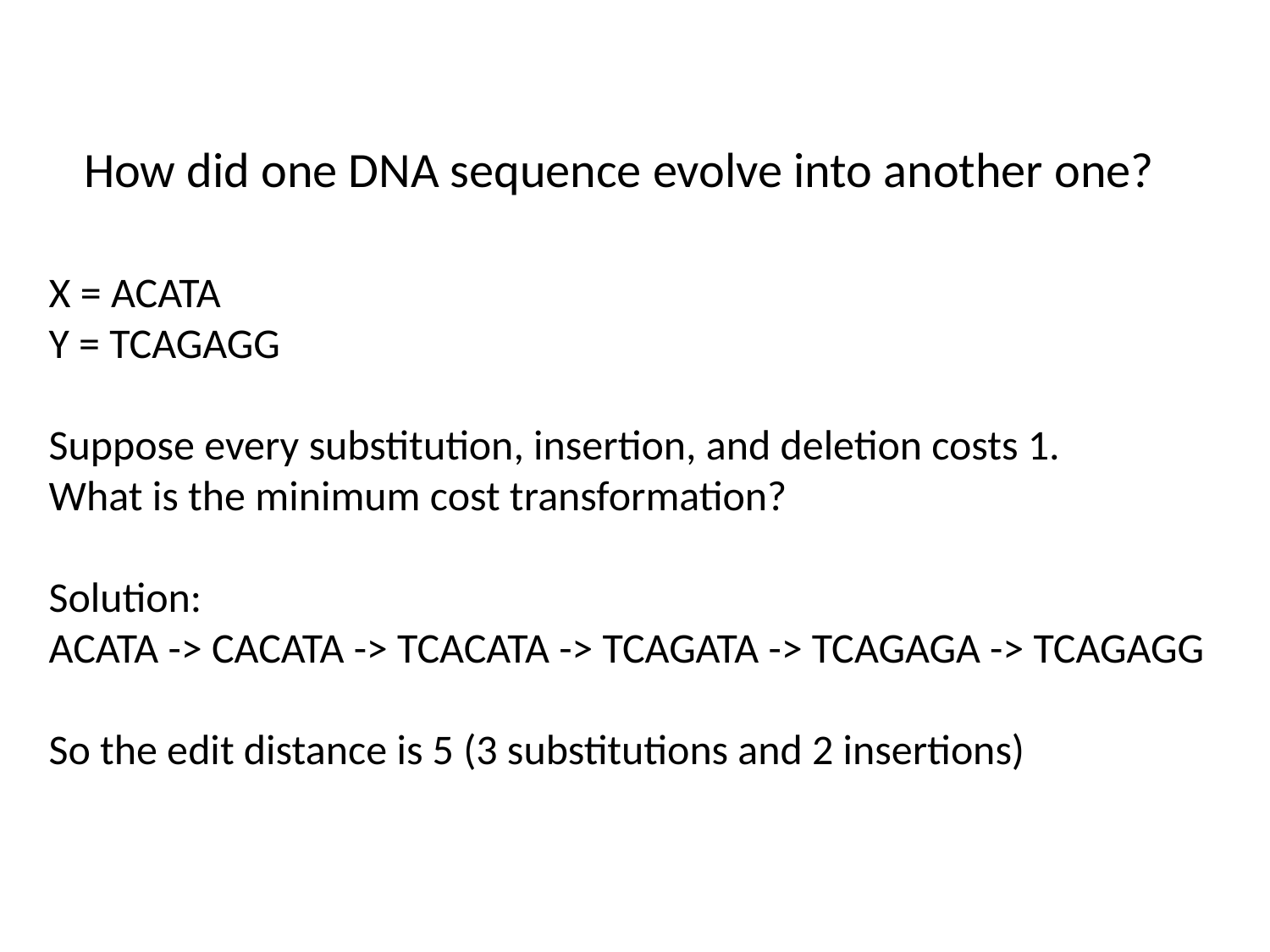

How did one DNA sequence evolve into another one?
X = ACATA
Y = TCAGAGG

Suppose every substitution, insertion, and deletion costs 1.
What is the minimum cost transformation?

Solution:
ACATA -> CACATA -> TCACATA -> TCAGATA -> TCAGAGA -> TCAGAGG

So the edit distance is 5 (3 substitutions and 2 insertions)